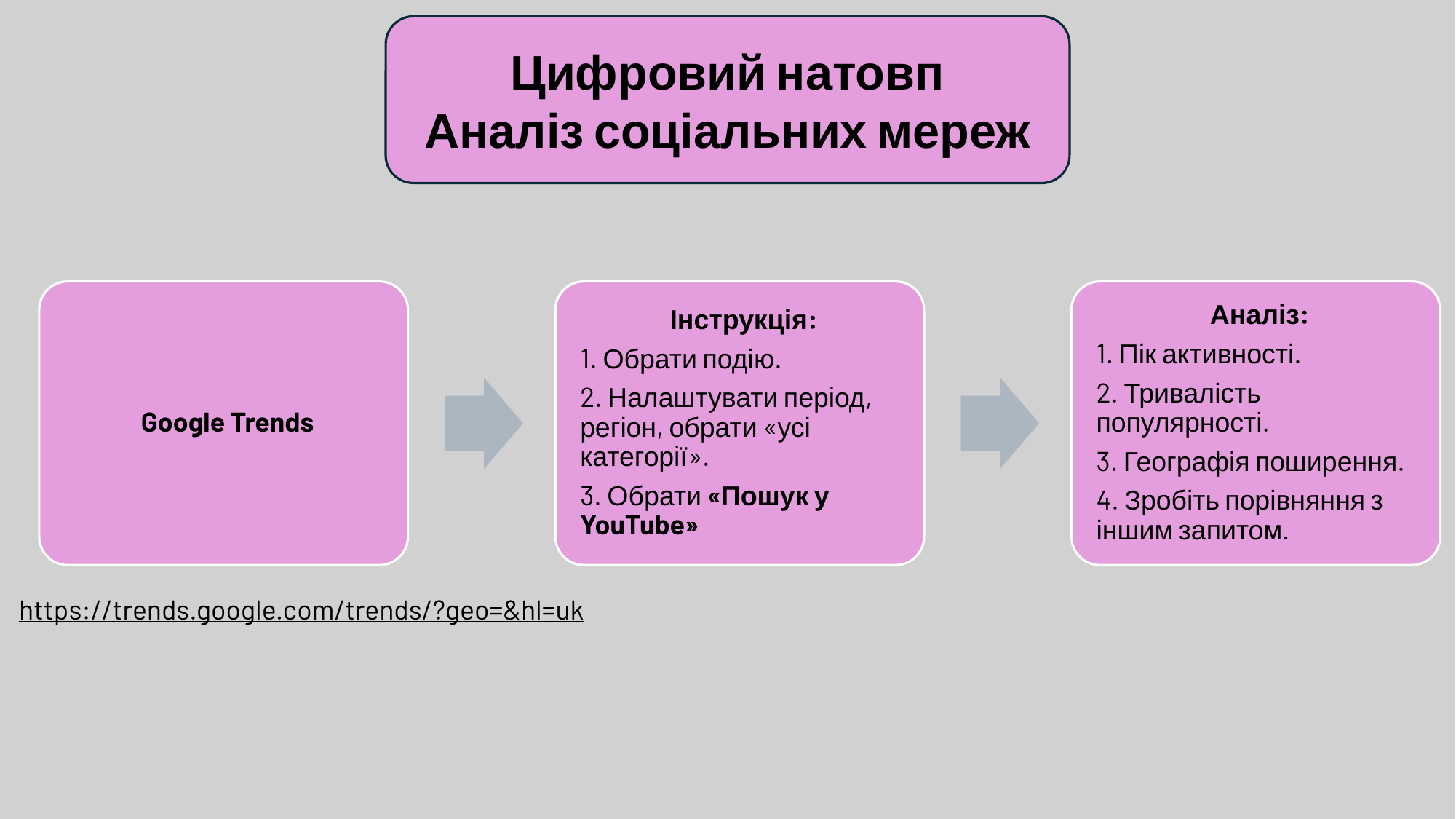

Цифровий натовп
Аналіз соціальних мереж
Google Trends

Інструкція:
1. Обрати подію.
2. Налаштувати період, регіон, обрати «усі категорії».
3. Обрати «Пошук у YouTube»

Аналіз:
1. Пік активності.
2. Тривалість популярності.
3. Географія поширення.
4. Зробіть порівняння з іншим запитом.
https://trends.google.com/trends/?geo=&hl=uk